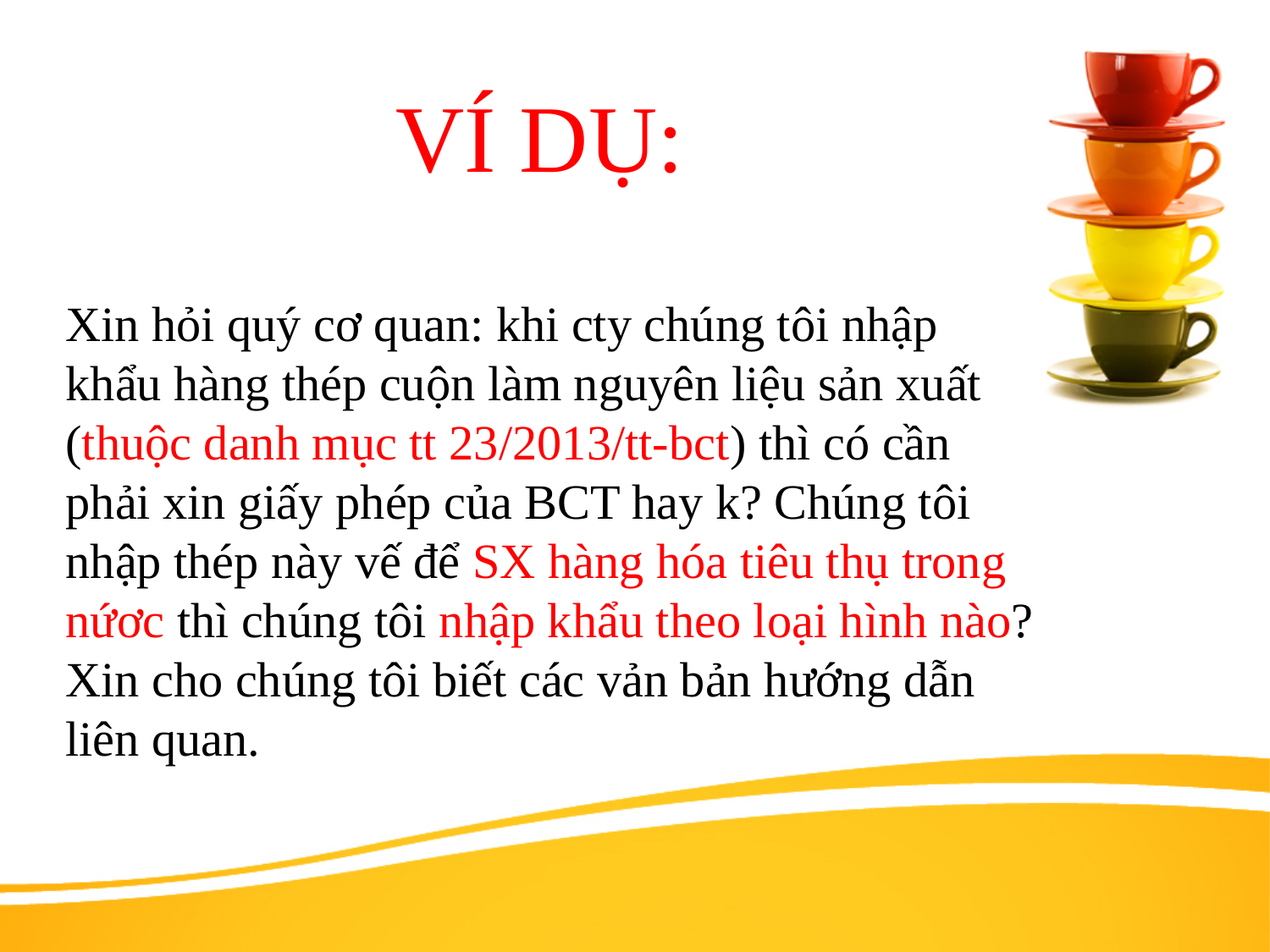

VÍ DỤ:
# Xin hỏi quý cơ quan: khi cty chúng tôi nhập khẩu hàng thép cuộn làm nguyên liệu sản xuất (thuộc danh mục tt 23/2013/tt-bct) thì có cần phải xin giấy phép của BCT hay k? Chúng tôi nhập thép này vế để SX hàng hóa tiêu thụ trong nứơc thì chúng tôi nhập khẩu theo loại hình nào? Xin cho chúng tôi biết các vản bản hướng dẫn liên quan.